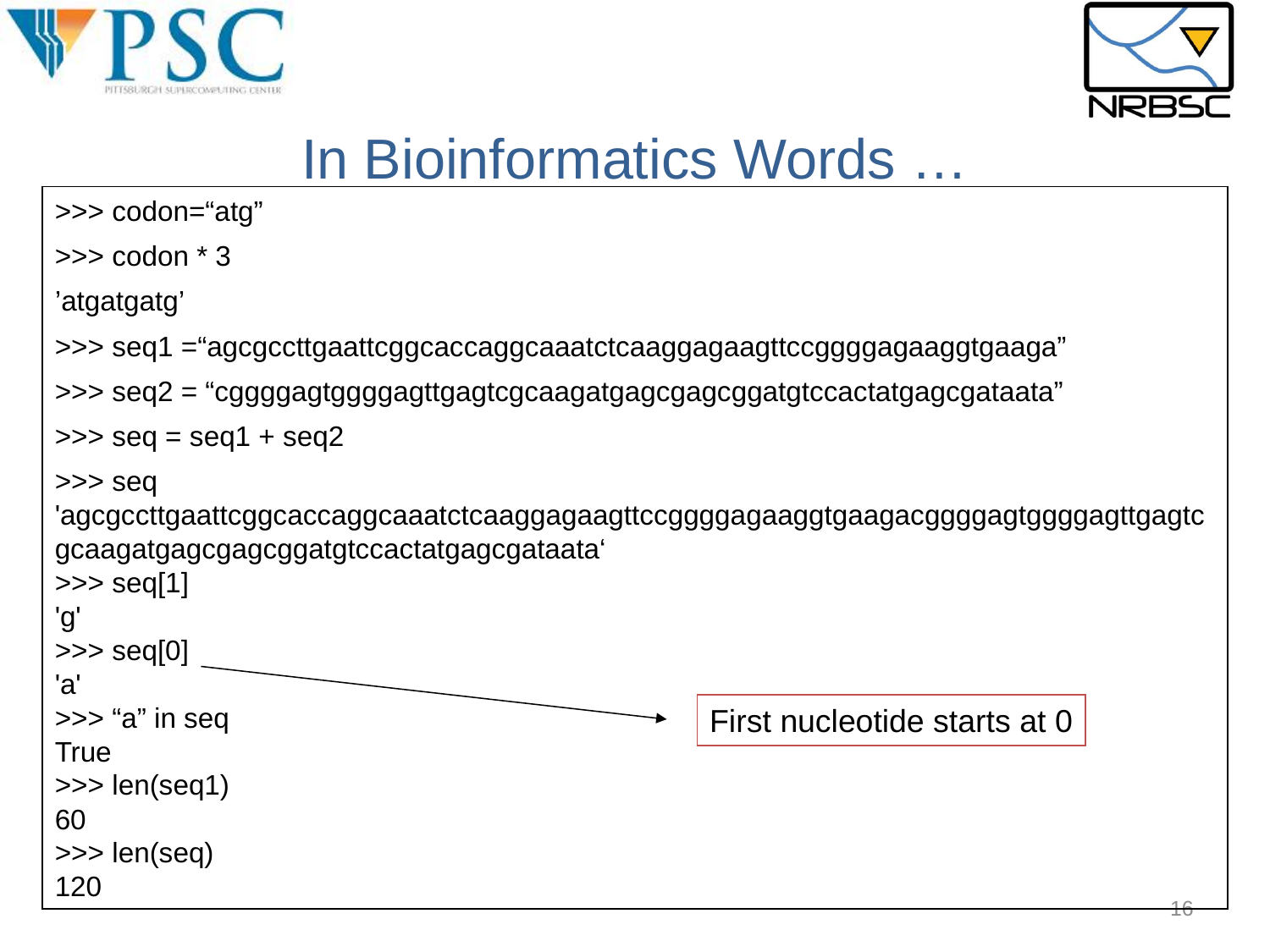

In Bioinformatics Words …
>>> codon=“atg”
>>> codon * 3
’atgatgatg’
>>> seq1 =“agcgccttgaattcggcaccaggcaaatctcaaggagaagttccggggagaaggtgaaga”
>>> seq2 = “cggggagtggggagttgagtcgcaagatgagcgagcggatgtccactatgagcgataata”
>>> seq = seq1 + seq2
>>> seq
'agcgccttgaattcggcaccaggcaaatctcaaggagaagttccggggagaaggtgaagacggggagtggggagttgagtcgcaagatgagcgagcggatgtccactatgagcgataata‘
>>> seq[1]
'g'
>>> seq[0]
'a'
>>> “a” in seq
True
>>> len(seq1)
60
>>> len(seq)
120

First nucleotide starts at 0
16